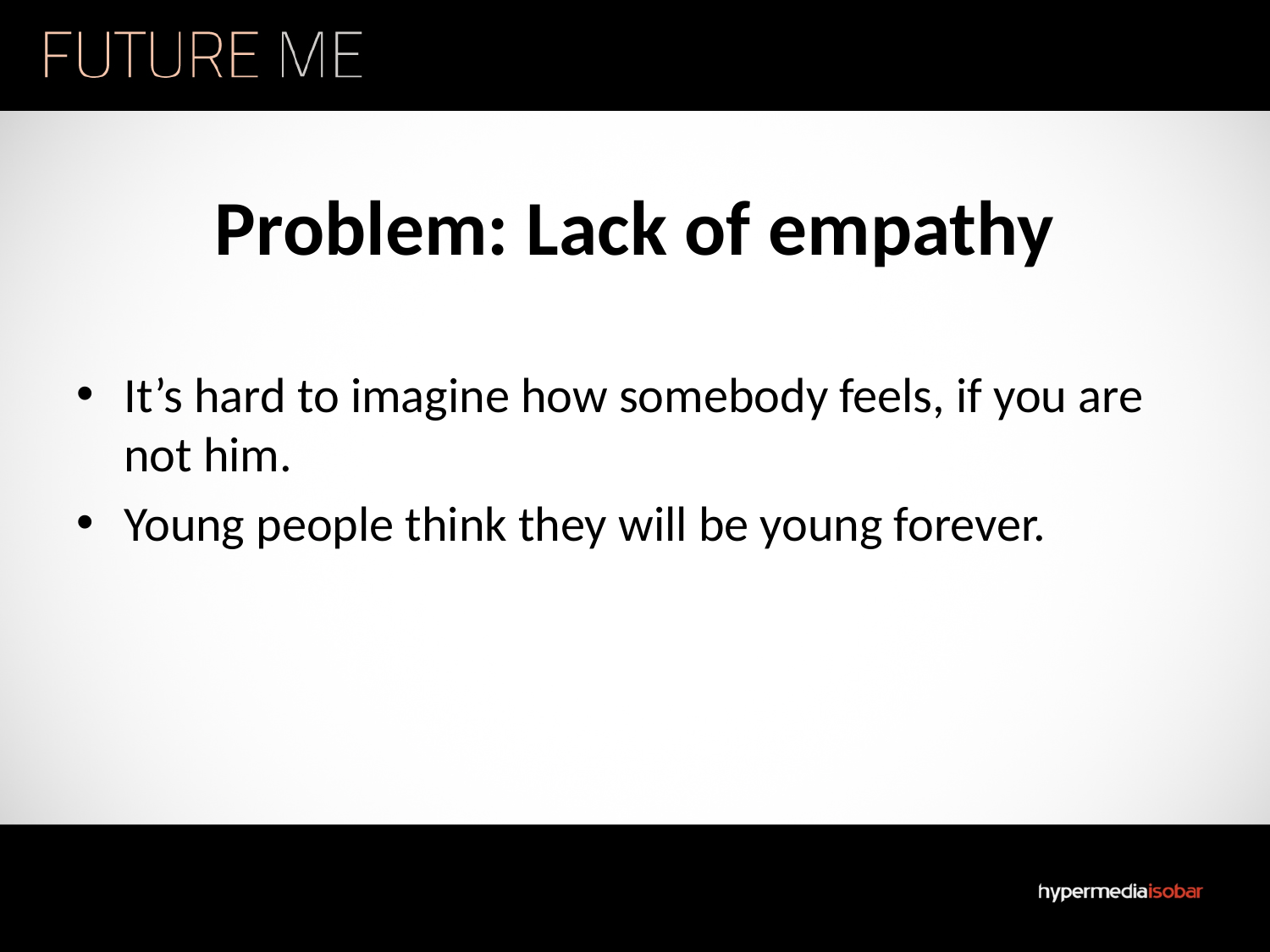

# Problem: Lack of empathy
It’s hard to imagine how somebody feels, if you are not him.
Young people think they will be young forever.